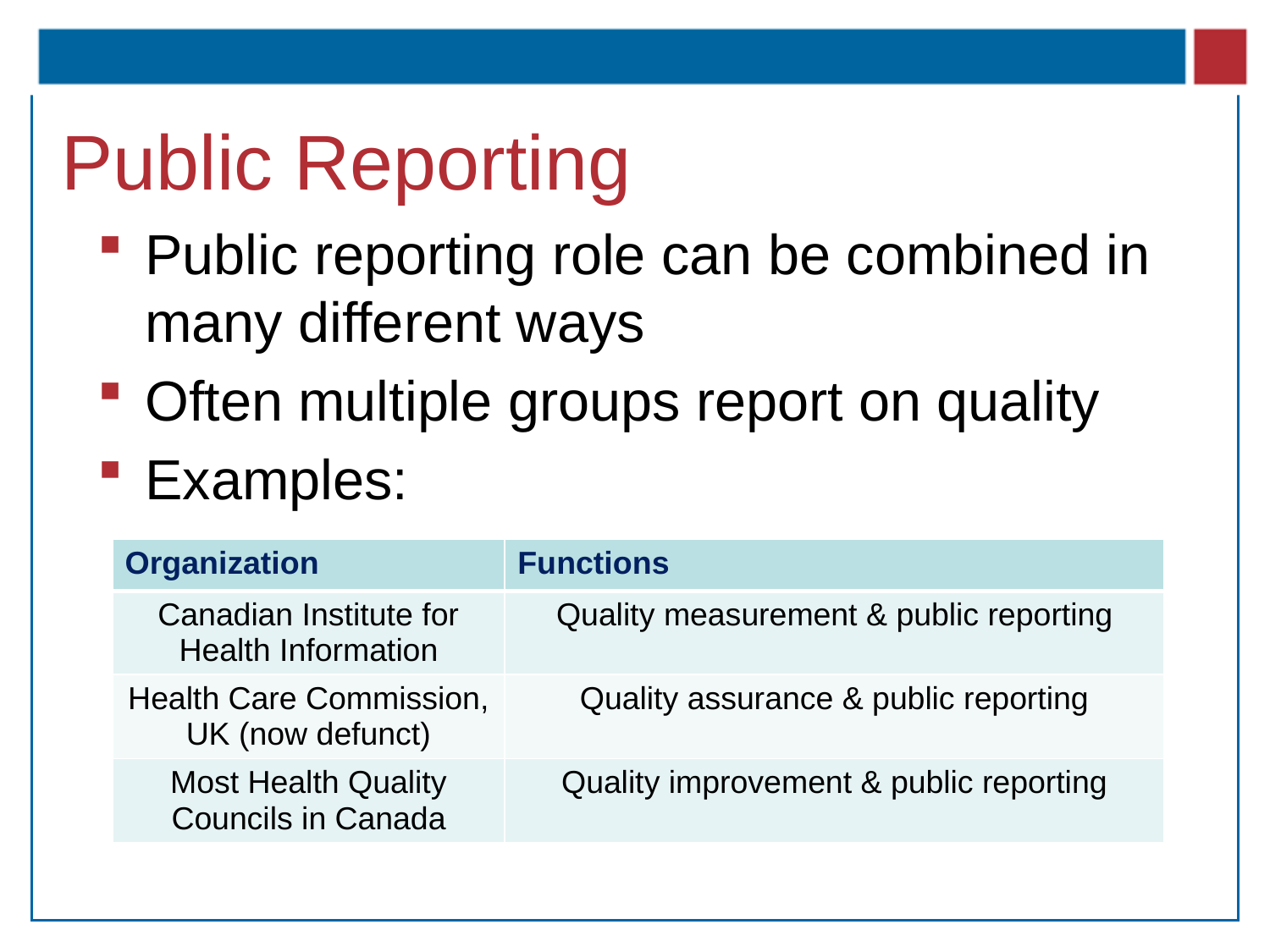

# Public Reporting
Public reporting role can be combined in many different ways
Often multiple groups report on quality
Examples:
| Organization | Functions |
| --- | --- |
| Canadian Institute for Health Information | Quality measurement & public reporting |
| Health Care Commission, UK (now defunct) | Quality assurance & public reporting |
| Most Health Quality Councils in Canada | Quality improvement & public reporting |